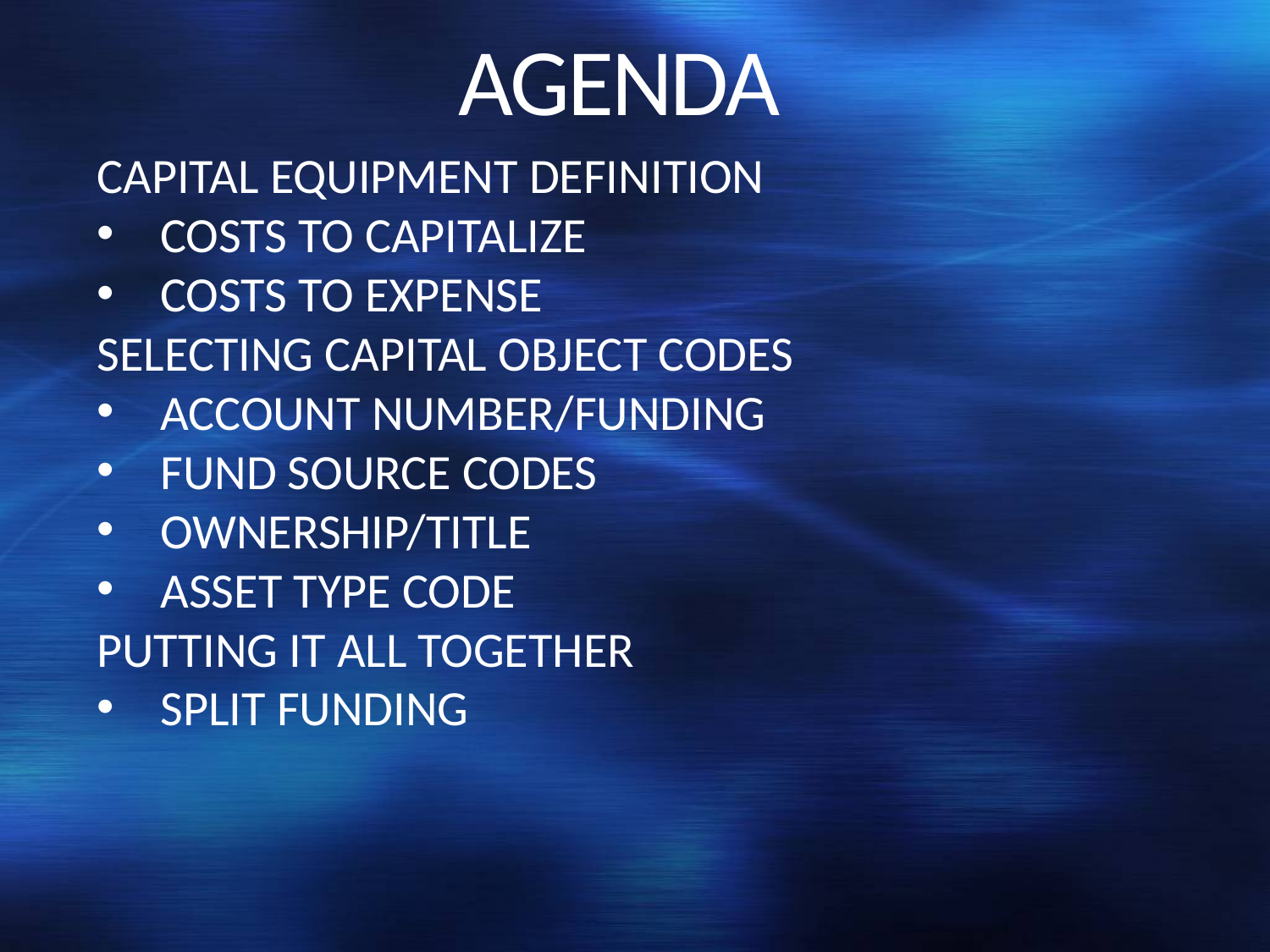

# AGENDA
CAPITAL EQUIPMENT DEFINITION
COSTS TO CAPITALIZE
COSTS TO EXPENSE
SELECTING CAPITAL OBJECT CODES
ACCOUNT NUMBER/FUNDING
FUND SOURCE CODES
OWNERSHIP/TITLE
ASSET TYPE CODE
PUTTING IT ALL TOGETHER
SPLIT FUNDING